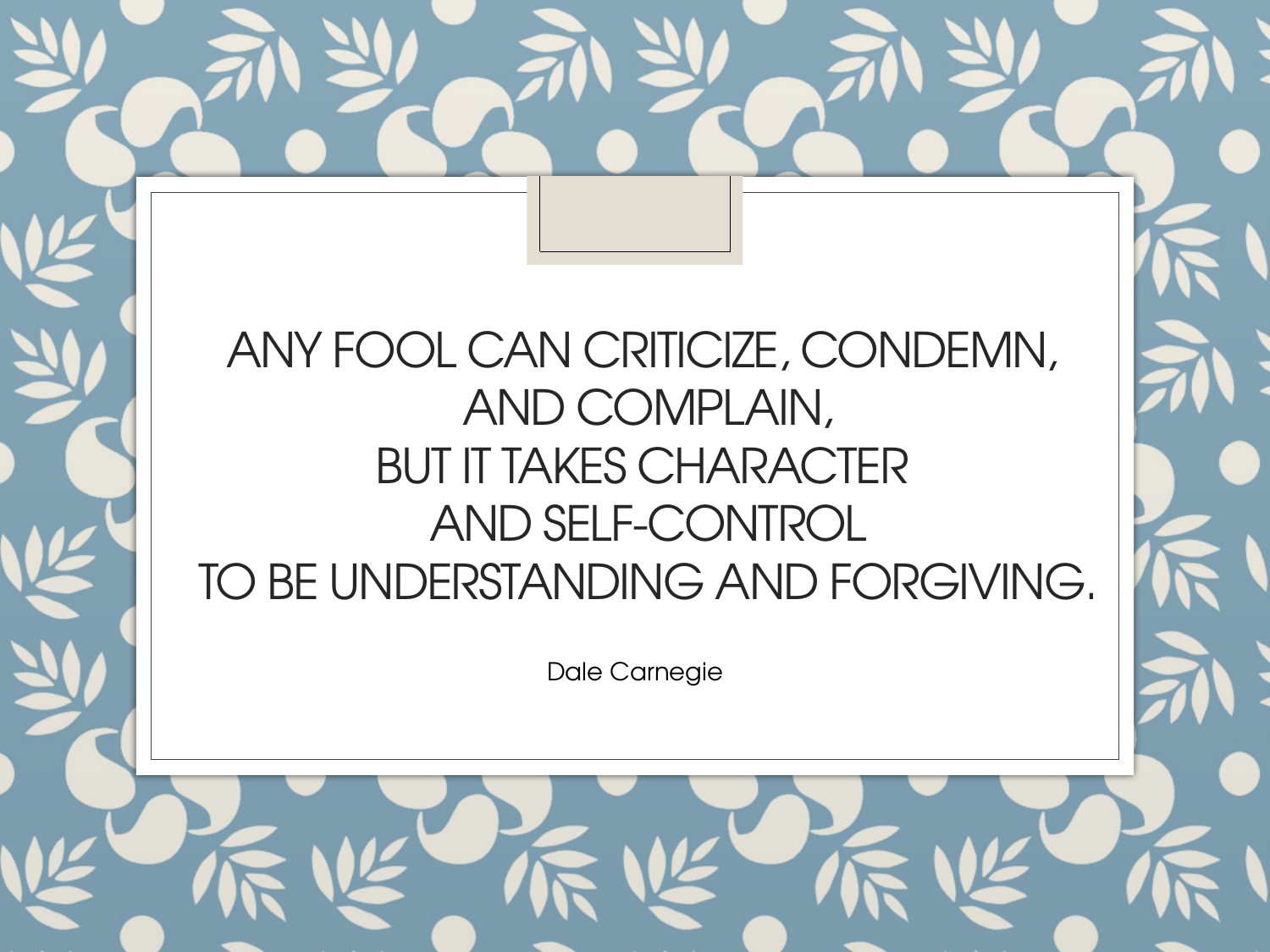

# Any fool can criticize, condemn, and complain, but it takes character and self-control to be understanding and forgiving.
Dale Carnegie